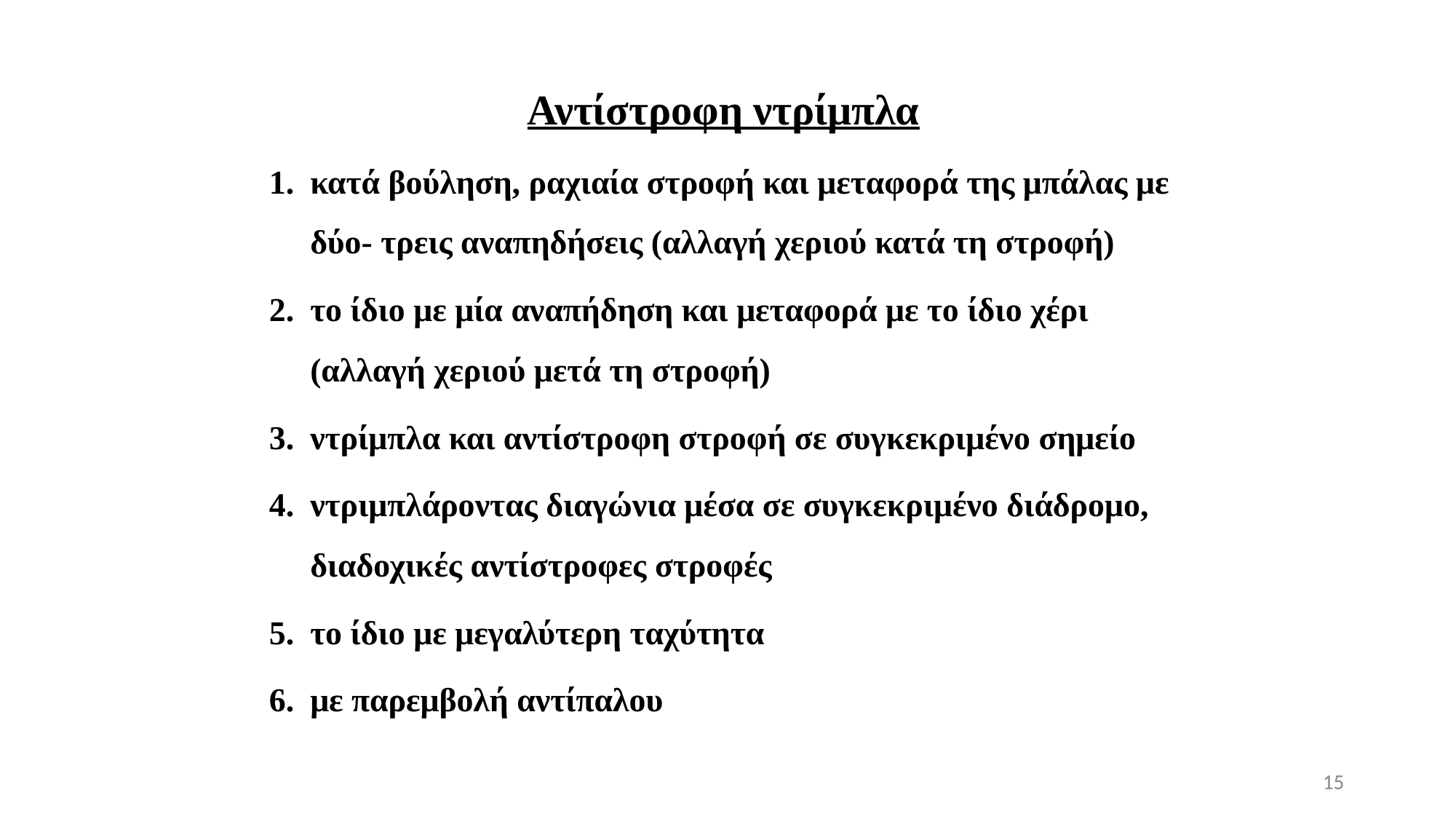

Αντίστροφη ντρίμπλα
κατά βούληση, ραχιαία στροφή και μεταφορά της μπάλας με δύο- τρεις αναπηδήσεις (αλλαγή χεριού κατά τη στροφή)
το ίδιο με μία αναπήδηση και μεταφορά με το ίδιο χέρι  (αλλαγή χεριού μετά τη στροφή)
ντρίμπλα και αντίστροφη στροφή σε συγκεκριμένο σημείο
ντριμπλάροντας διαγώνια μέσα σε συγκεκριμένο διάδρομο, διαδοχικές αντίστροφες στροφές
το ίδιο με μεγαλύτερη ταχύτητα
με παρεμβολή αντίπαλου
15